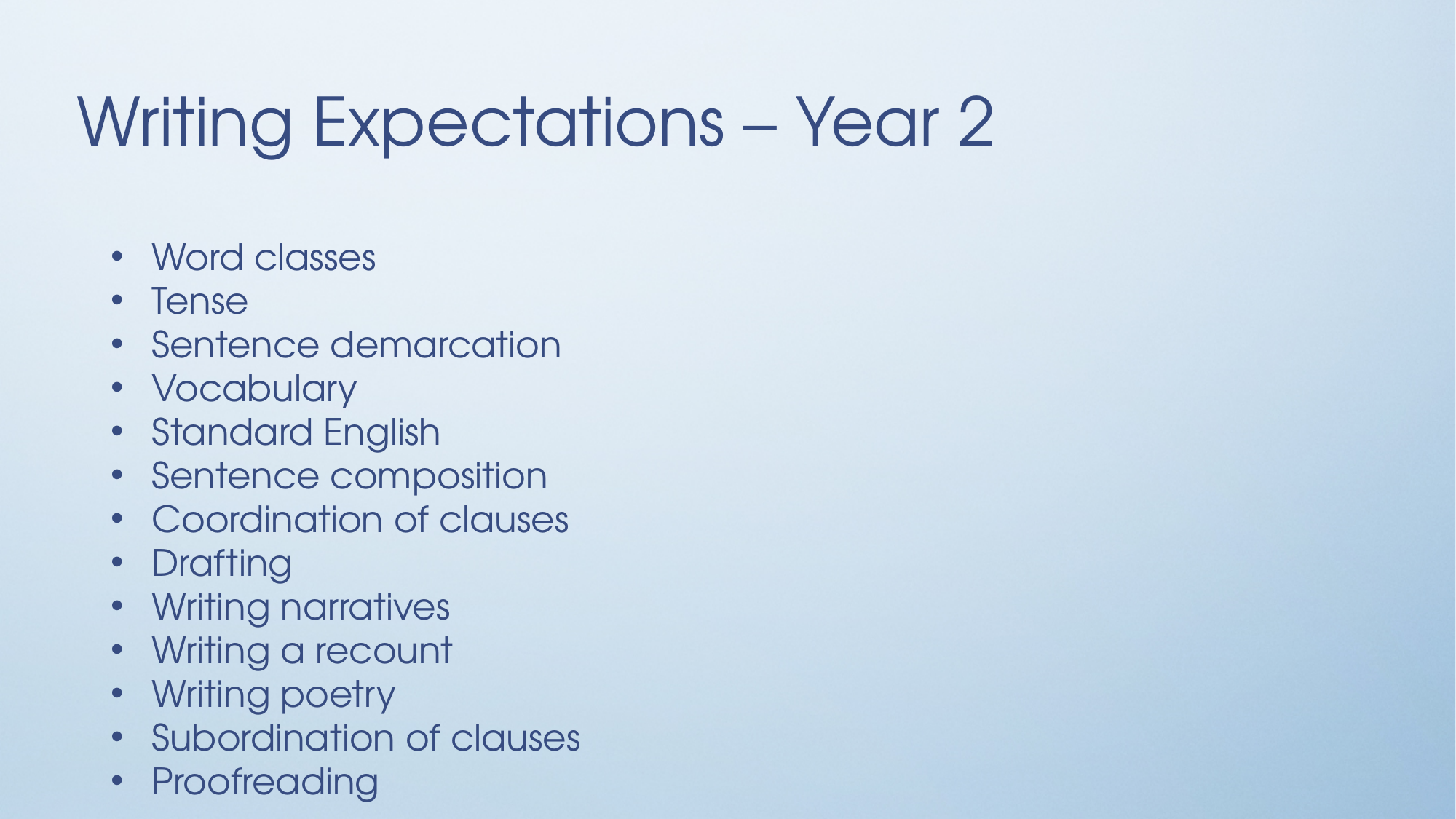

Writing Expectations – Year 2
Word classes
Tense
Sentence demarcation
Vocabulary
Standard English
Sentence composition
Coordination of clauses
Drafting
Writing narratives
Writing a recount
Writing poetry
Subordination of clauses
Proofreading